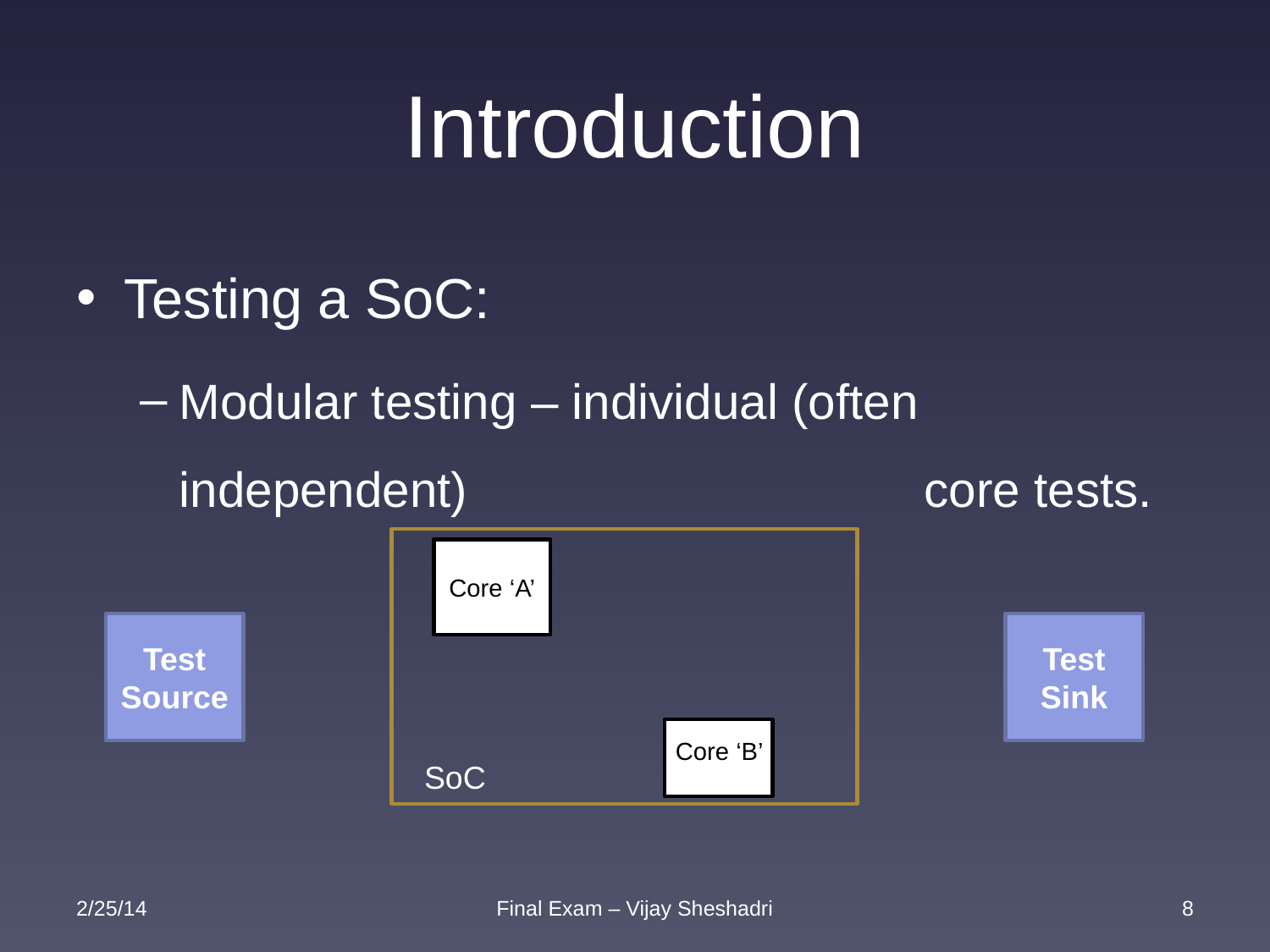

# Introduction
Testing a SoC:
Modular testing – individual (often independent) 			        core tests.

Core ‘A’
Test Source
Test Sink

Core ‘B’
SoC
2/25/14
Final Exam – Vijay Sheshadri
8